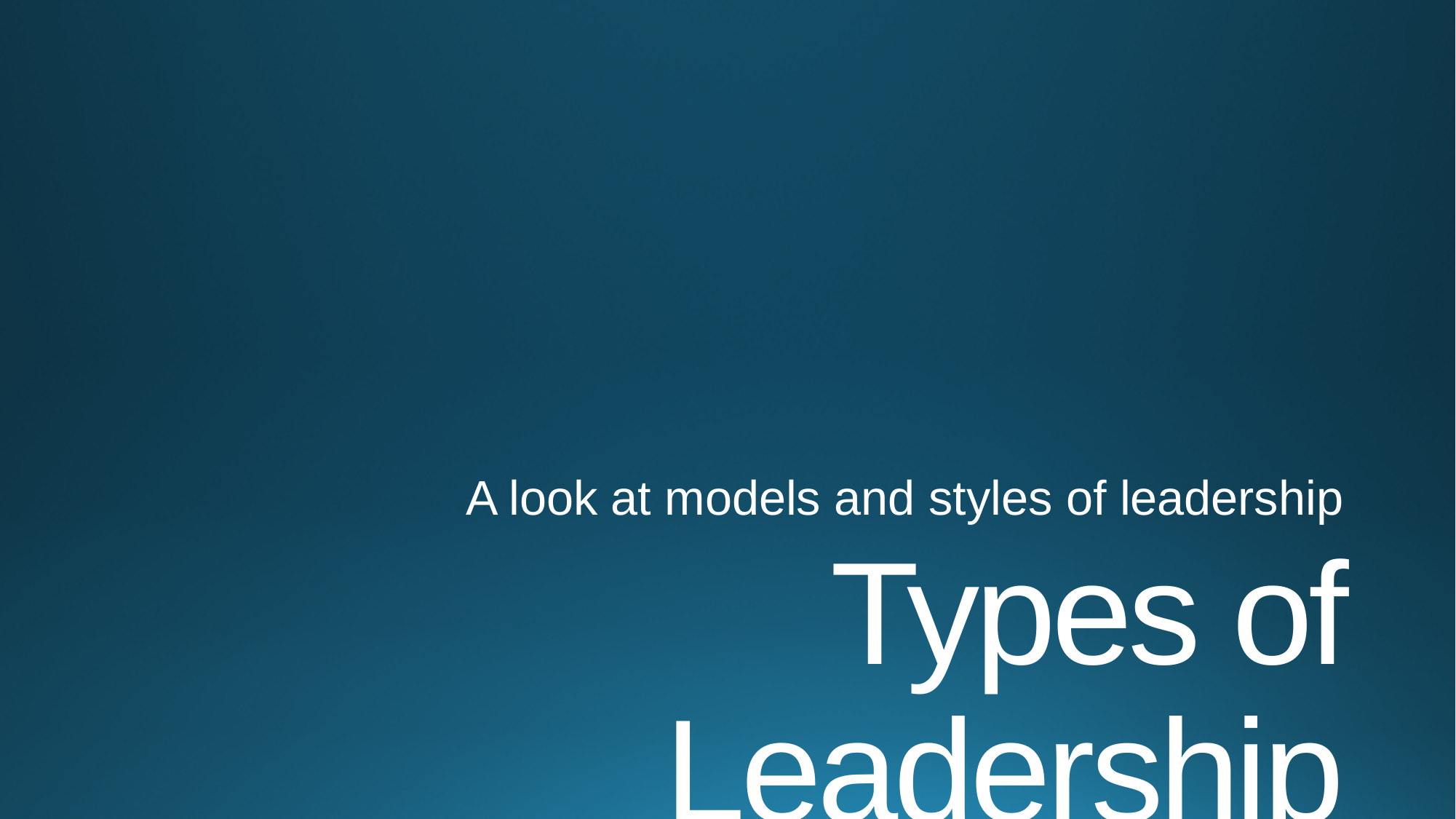

A look at models and styles of leadership
# Types of Leadership